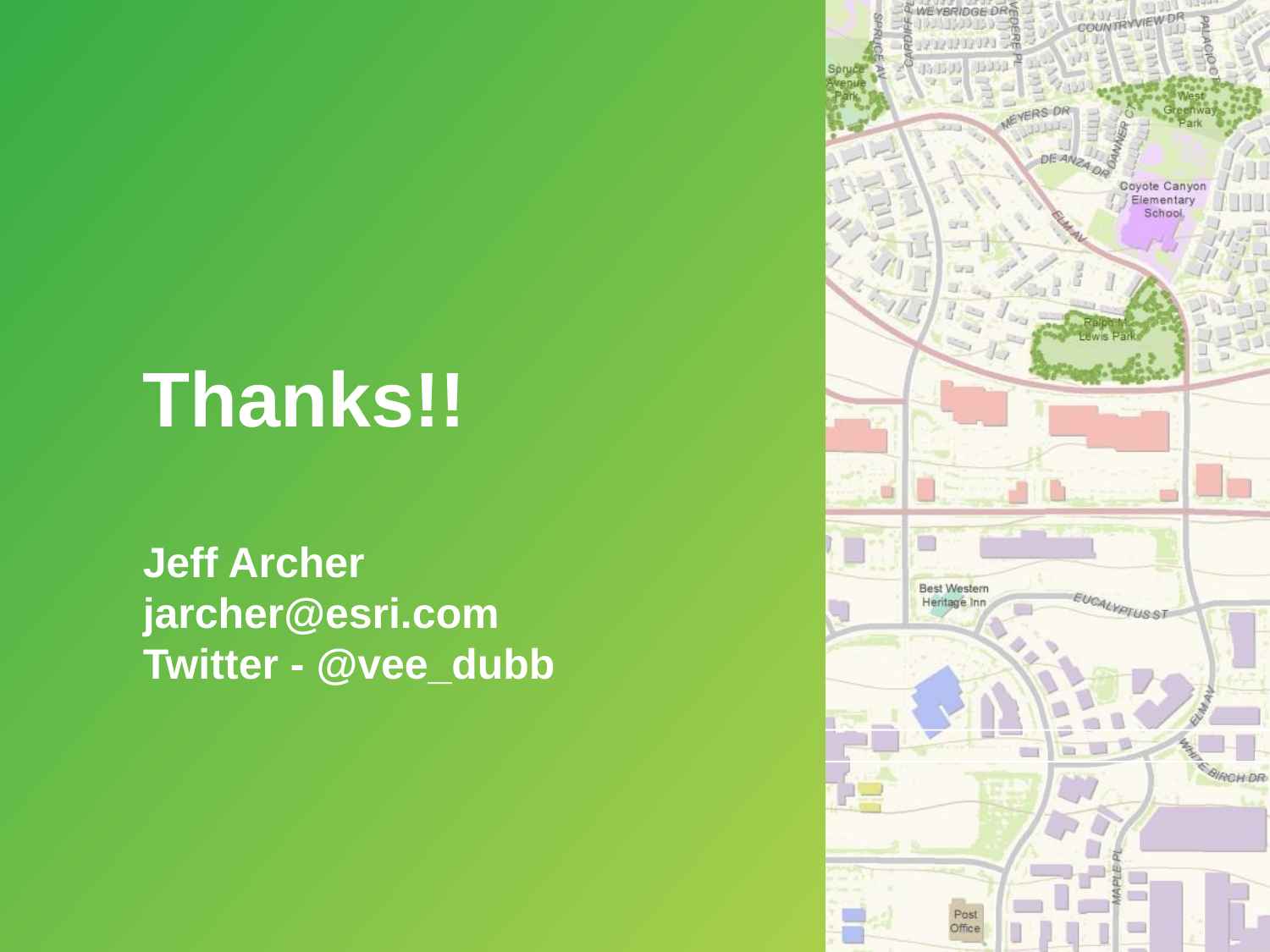

# Thanks!! Jeff Archer jarcher@esri.com Twitter - @vee_dubb